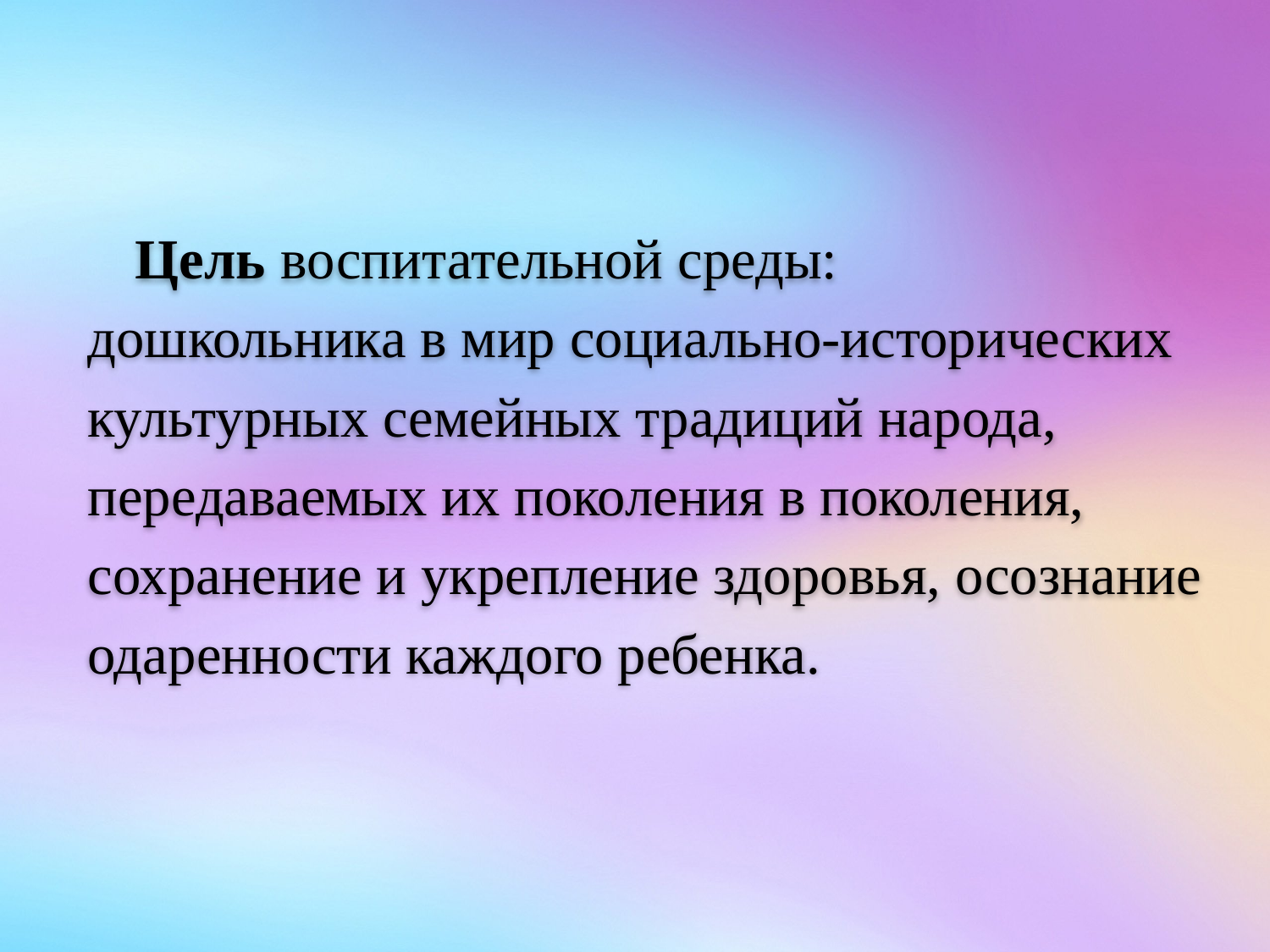

Цель воспитательной среды:
дошкольника в мир социально-исторических
культурных семейных традиций народа,
передаваемых их поколения в поколения,
сохранение и укрепление здоровья, осознание
одаренности каждого ребенка.